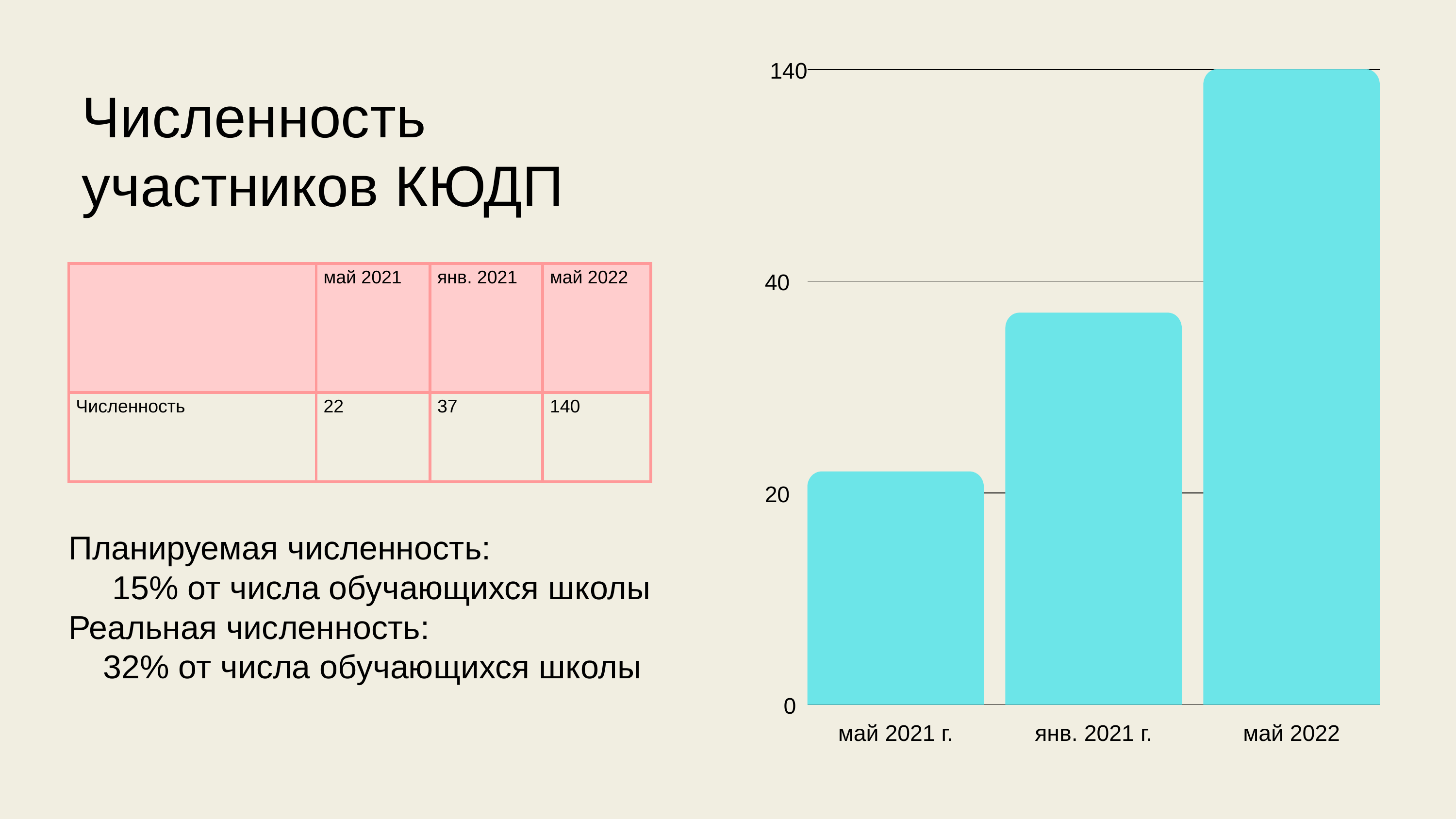

140

40
20
0
май 2021 г.
янв. 2021 г.
май 2022
Численность участников КЮДП
|  | май 2021 | янв. 2021 | май 2022 |
| --- | --- | --- | --- |
| Численность | 22 | 37 | 140 |
Планируемая численность:
15% от числа обучающихся школы
Реальная численность:
32% от числа обучающихся школы